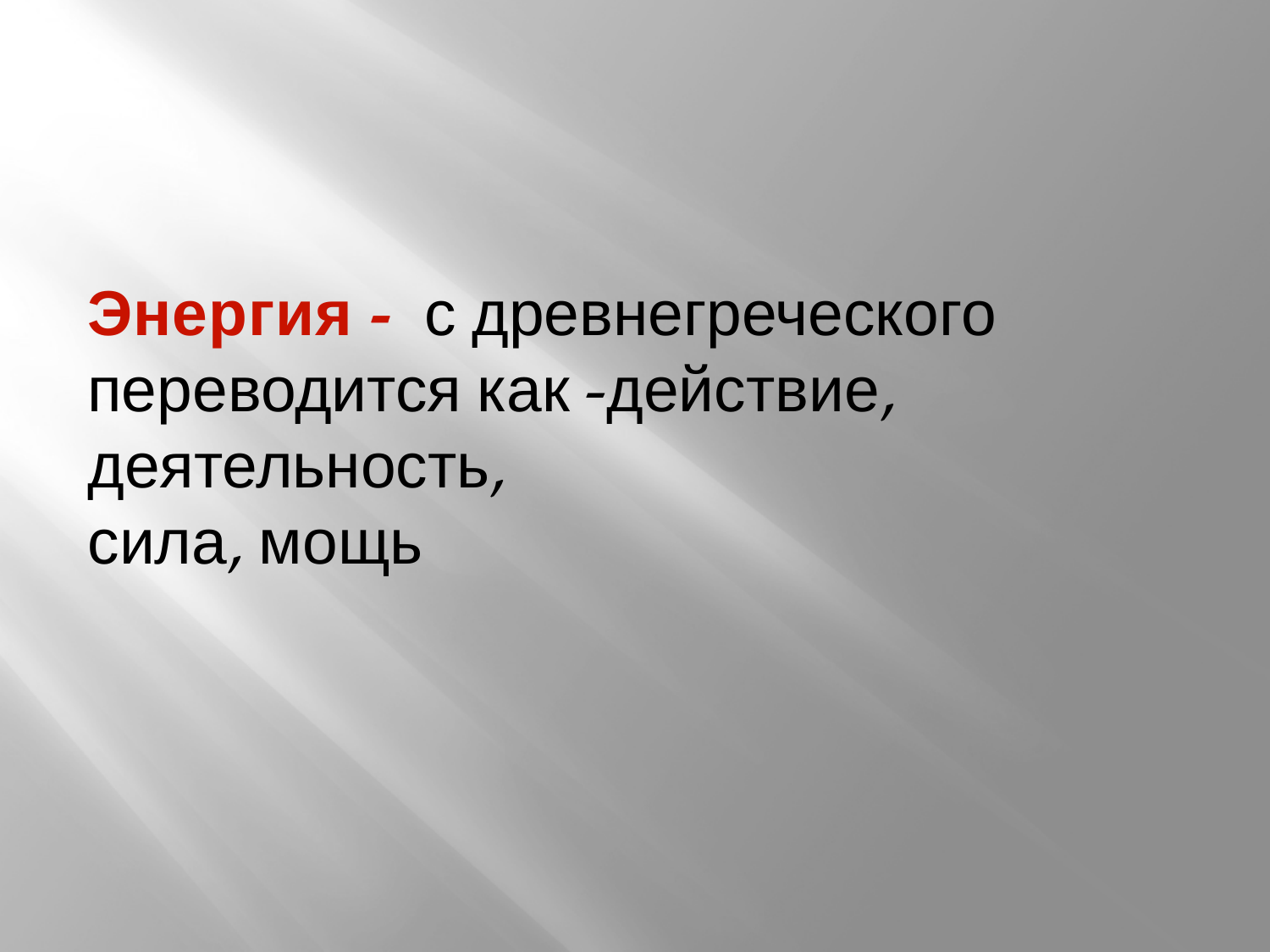

Энергия -  с древнегреческого  переводится как -действие, деятельность,
сила, мощь